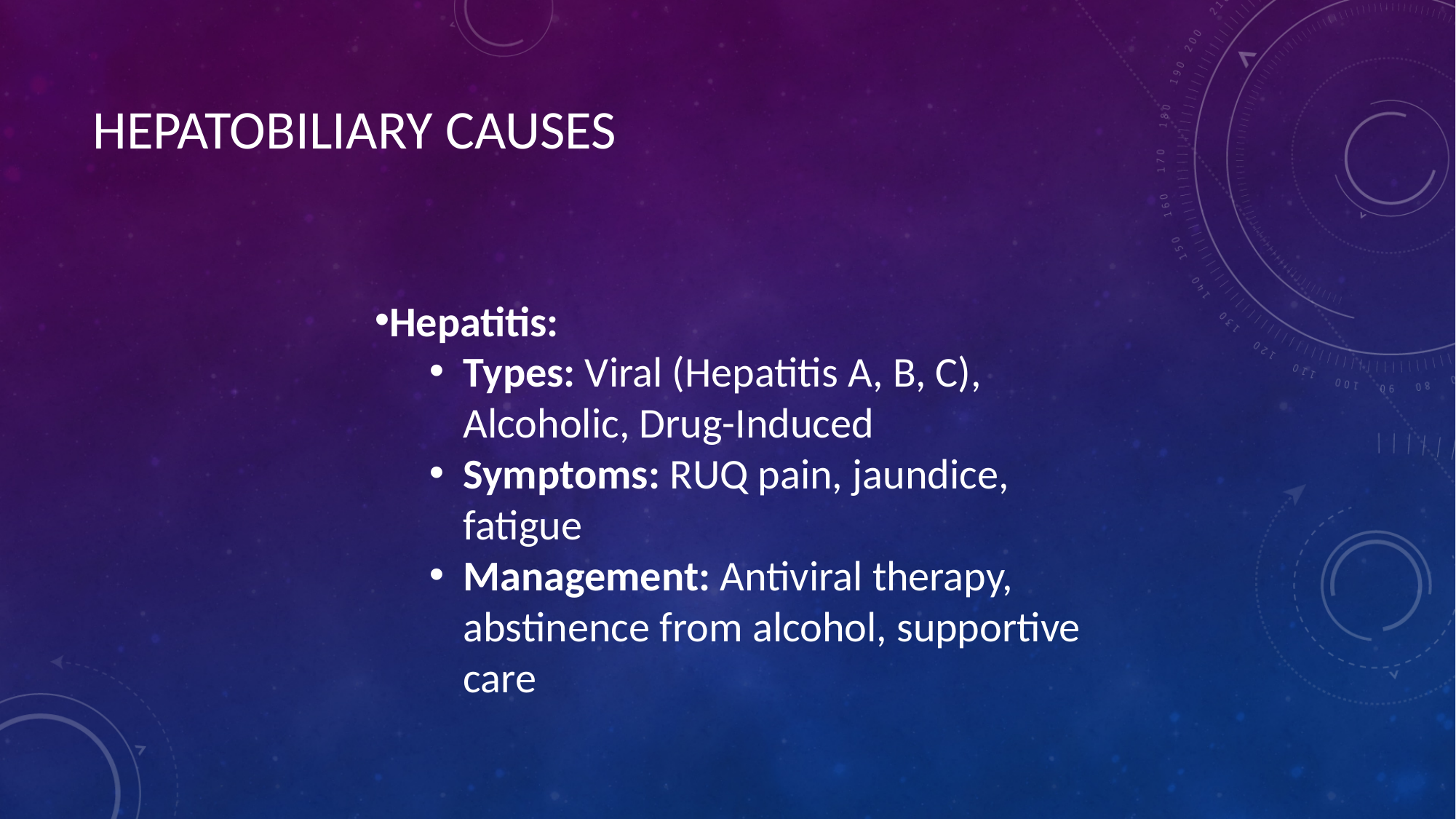

# Hepatobiliary Causes

Hepatitis:
Types: Viral (Hepatitis A, B, C), Alcoholic, Drug-Induced
Symptoms: RUQ pain, jaundice, fatigue
Management: Antiviral therapy, abstinence from alcohol, supportive care